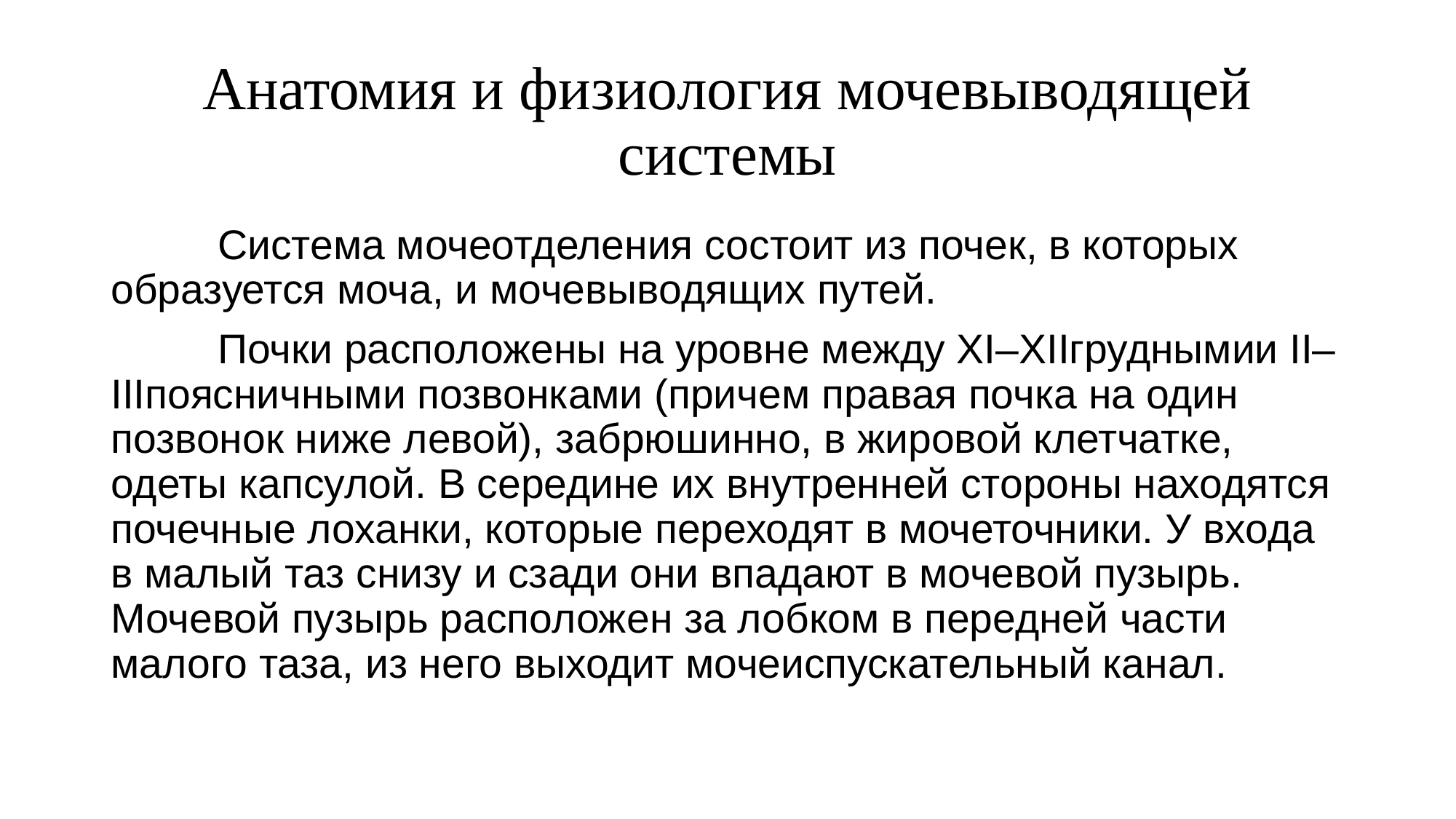

# Анатомия и физиология мочевыводящей системы
	Система мочеотделения состоит из почек, в которых образуется моча, и мочевыводящих путей.
	Почки расположены на уровне между XI–XIIгруднымии II–IIIпоясничными позвонками (причем правая почка на один позвонок ниже левой), забрюшинно, в жировой клетчатке, одеты капсулой. В середине их внутренней стороны находятся почечные лоханки, которые переходят в мочеточники. У входа в малый таз снизу и сзади они впадают в мочевой пузырь. Мочевой пузырь расположен за лобком в передней части малого таза, из него выходит мочеиспускательный канал.